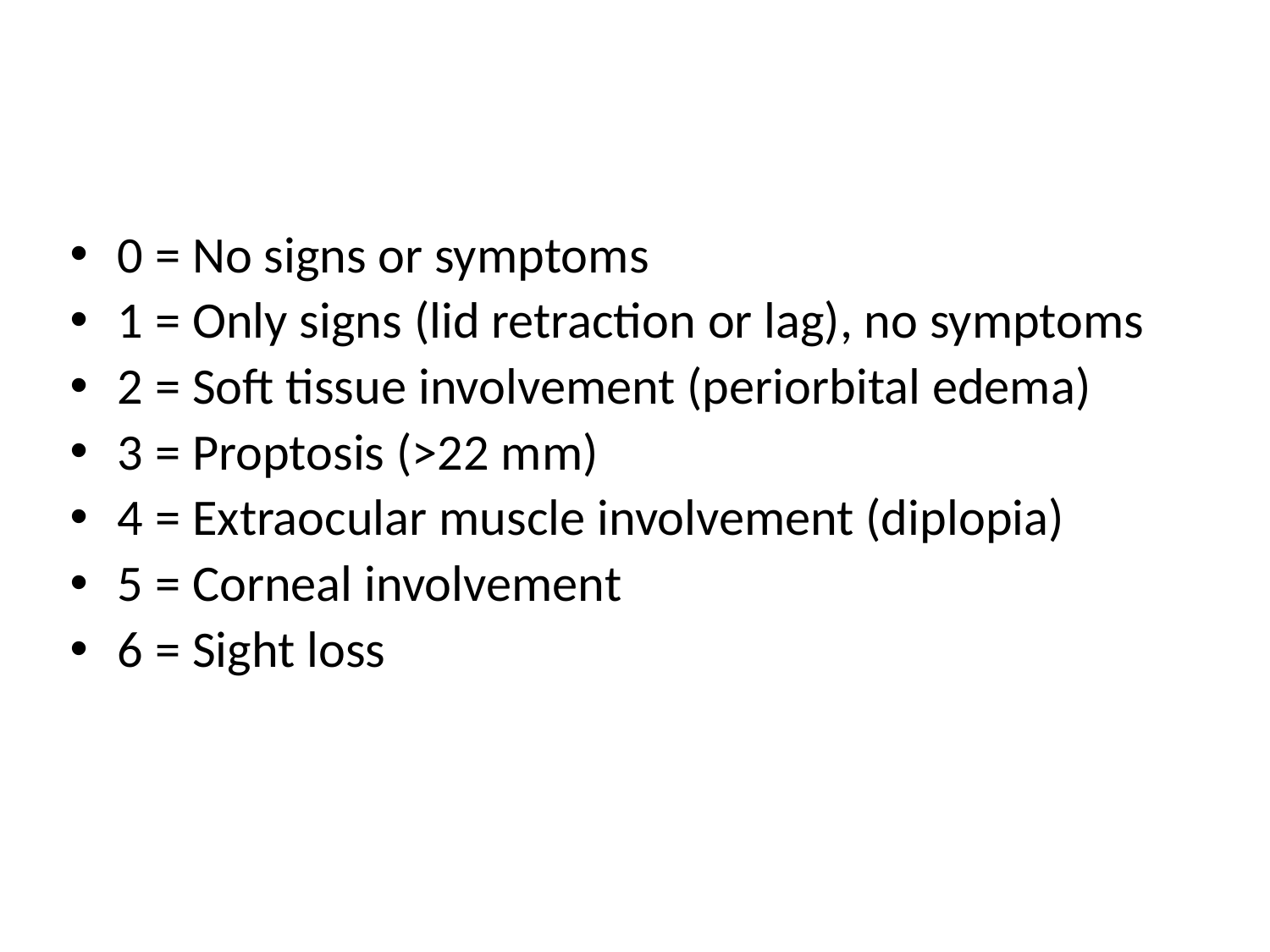

#
0 = No signs or symptoms
1 = Only signs (lid retraction or lag), no symptoms
2 = Soft tissue involvement (periorbital edema)
3 = Proptosis (>22 mm)
4 = Extraocular muscle involvement (diplopia)
5 = Corneal involvement
6 = Sight loss